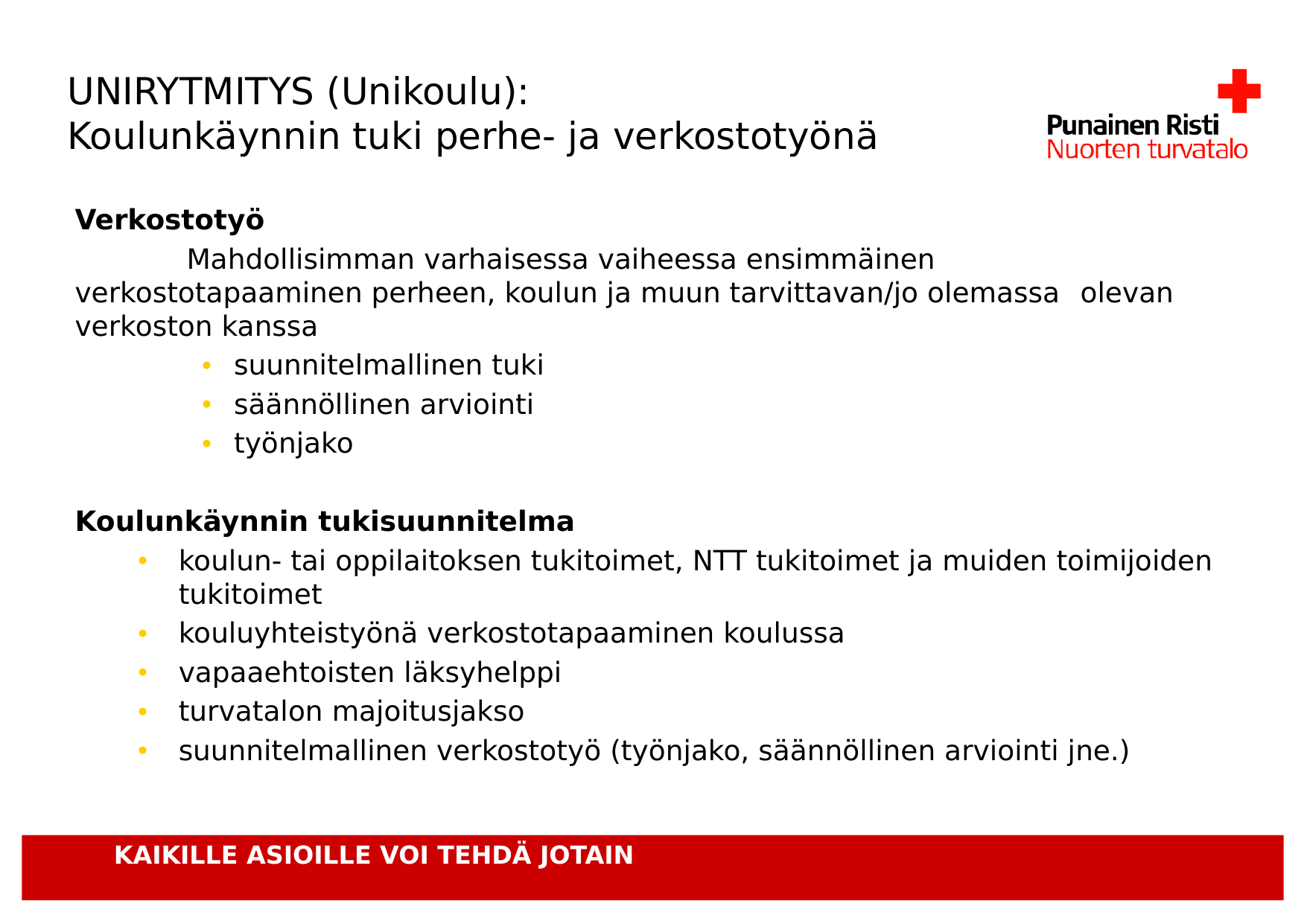

# UNIRYTMITYS (Unikoulu): Koulunkäynnin tuki perhe- ja verkostotyönä
Verkostotyö
	Mahdollisimman varhaisessa vaiheessa ensimmäinen 	verkostotapaaminen perheen, koulun ja muun tarvittavan/jo olemassa 	olevan verkoston kanssa
suunnitelmallinen tuki
säännöllinen arviointi
työnjako

Koulunkäynnin tukisuunnitelma
koulun- tai oppilaitoksen tukitoimet, NTT tukitoimet ja muiden toimijoiden tukitoimet
kouluyhteistyönä verkostotapaaminen koulussa
vapaaehtoisten läksyhelppi
turvatalon majoitusjakso
suunnitelmallinen verkostotyö (työnjako, säännöllinen arviointi jne.)